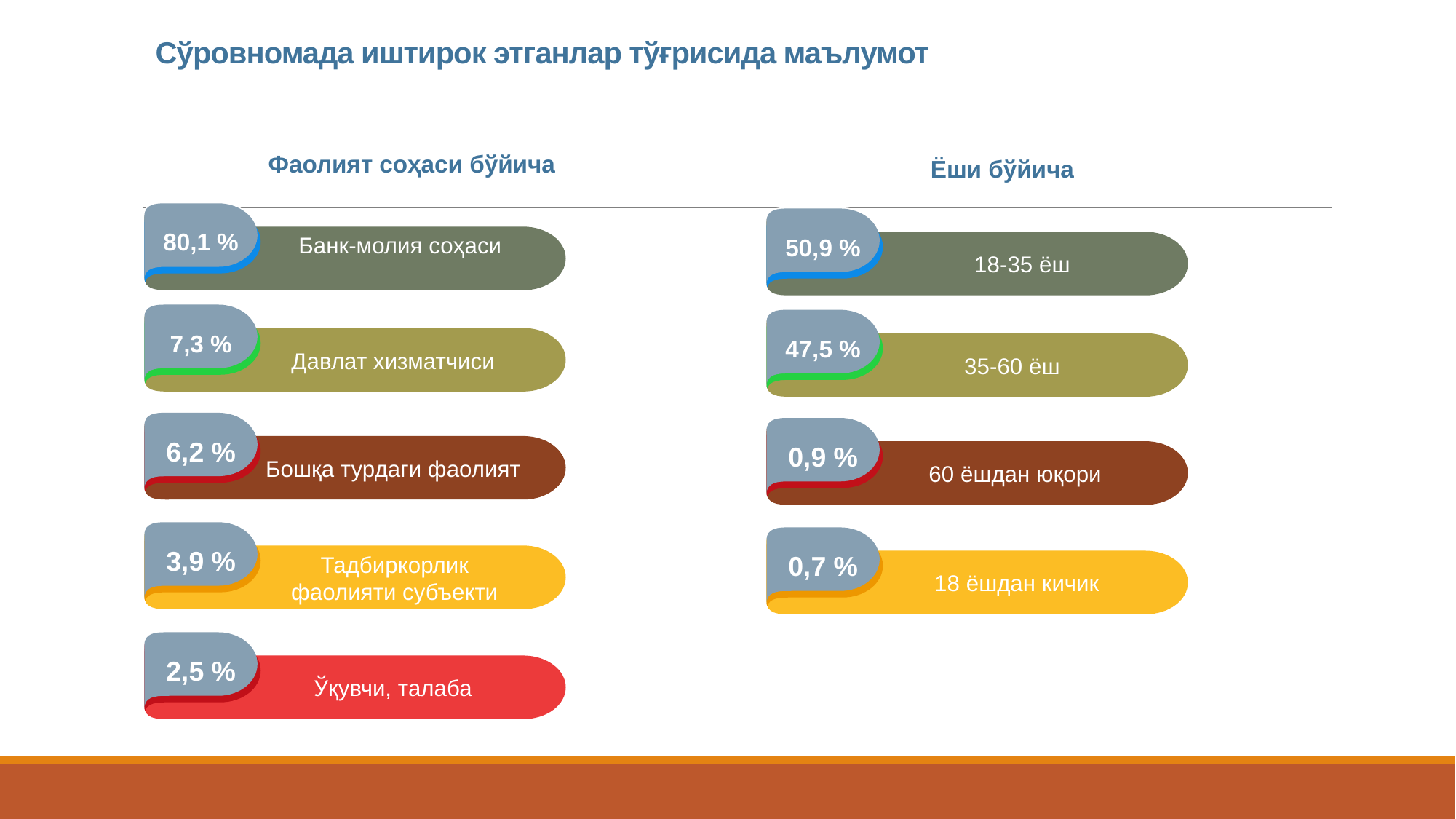

# Сўровномада иштирок этганлар тўғрисида маълумот
Фаолият соҳаси бўйича
Ёши бўйича

80,1 %

Банк-молия соҳаси

50,9 %

18-35 ёш

7,3 %

Давлат хизматчиси

47,5 %

35-60 ёш

6,2 %

Бошқа турдаги фаолият

0,9 %

60 ёшдан юқори

3,9 %

Тадбиркорлик фаолияти субъекти

0,7 %

18 ёшдан кичик

2,5 %

Ўқувчи, талаба